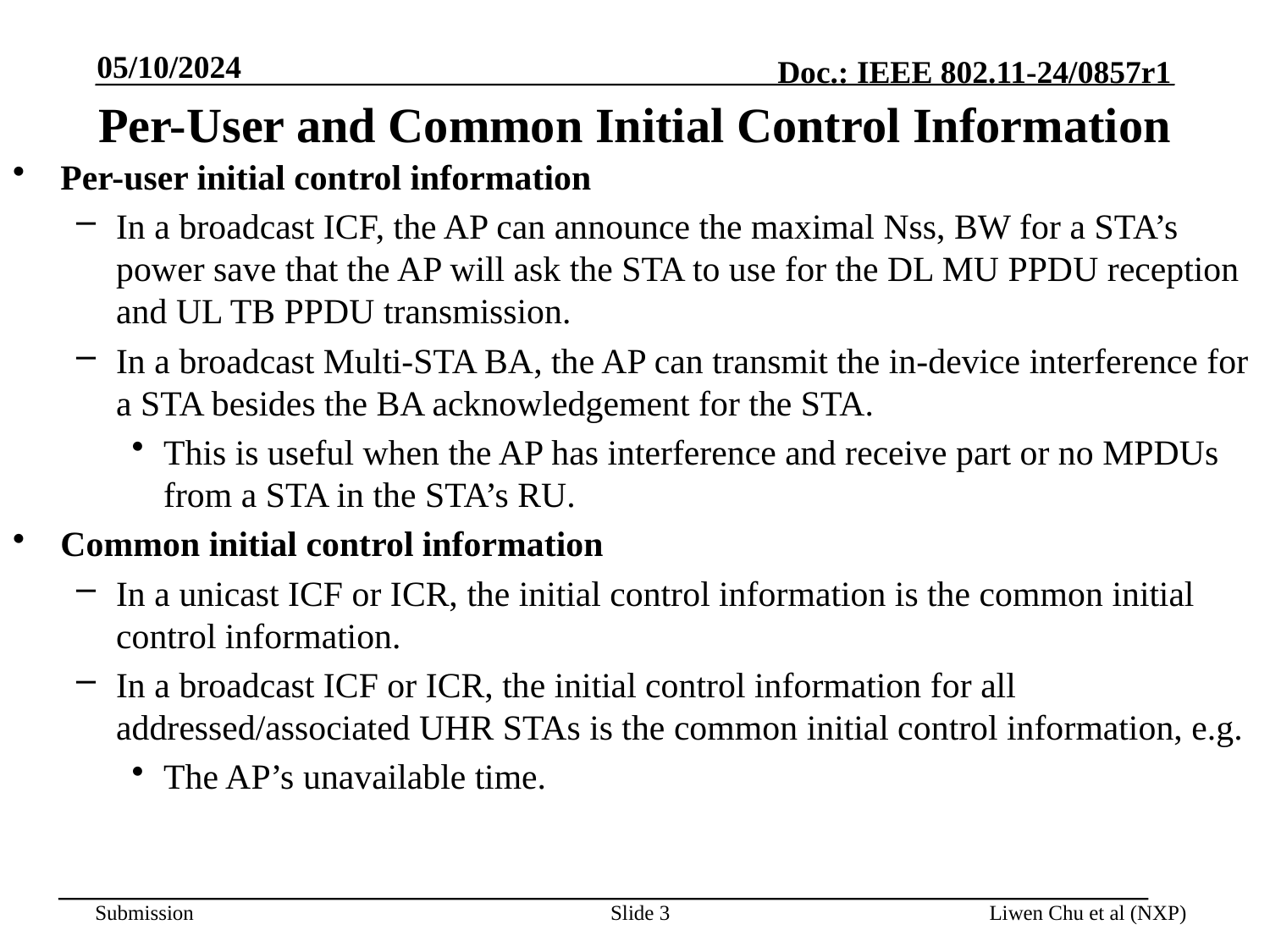

05/10/2024
# Per-User and Common Initial Control Information
Per-user initial control information
In a broadcast ICF, the AP can announce the maximal Nss, BW for a STA’s power save that the AP will ask the STA to use for the DL MU PPDU reception and UL TB PPDU transmission.
In a broadcast Multi-STA BA, the AP can transmit the in-device interference for a STA besides the BA acknowledgement for the STA.
This is useful when the AP has interference and receive part or no MPDUs from a STA in the STA’s RU.
Common initial control information
In a unicast ICF or ICR, the initial control information is the common initial control information.
In a broadcast ICF or ICR, the initial control information for all addressed/associated UHR STAs is the common initial control information, e.g.
The AP’s unavailable time.

Slide 3
Liwen Chu et al (NXP)